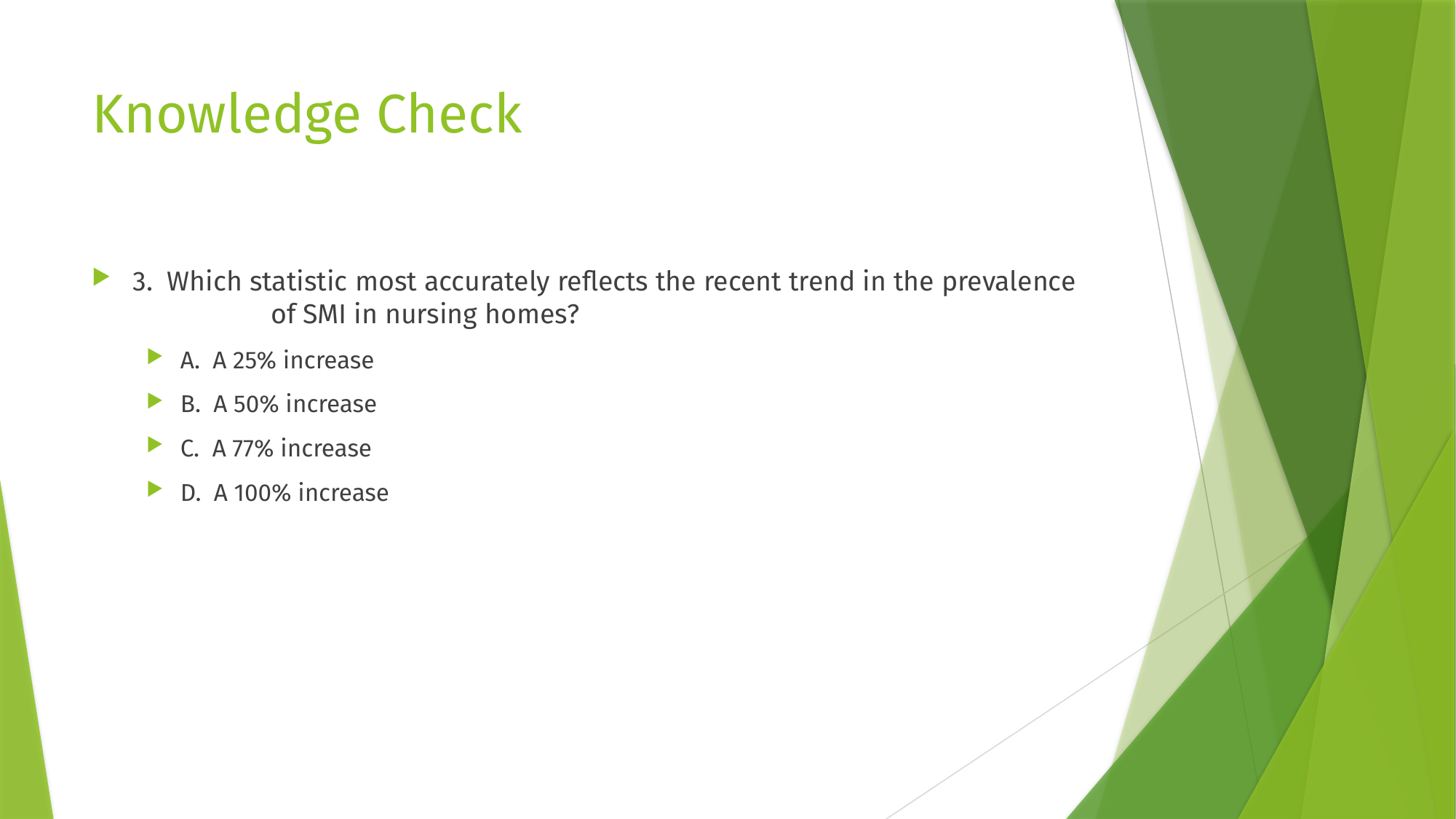

# Knowledge Check
3.  Which statistic most accurately reflects the recent trend in the prevalence 	    of SMI in nursing homes?
A.  A 25% increase
B.  A 50% increase
C.  A 77% increase
D.  A 100% increase